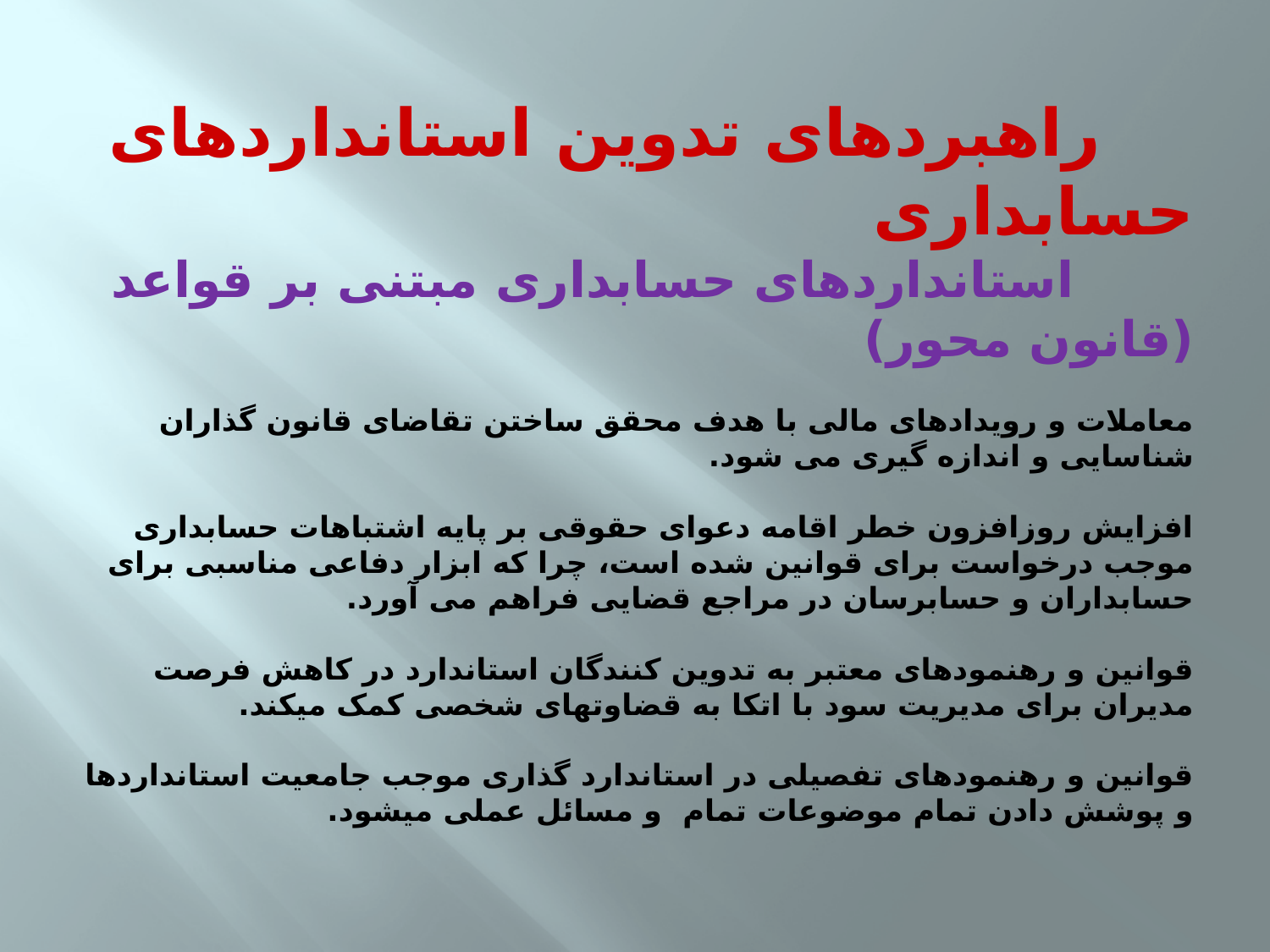

# راهبردهای تدوین استانداردهای حسابداری استانداردهای حسابداری مبتنی بر قواعد (قانون محور) معاملات و رویدادهای مالی با هدف محقق ساختن تقاضای قانون گذاران شناسایی و اندازه گیری می شود. افزایش روزافزون خطر اقامه دعوای حقوقی بر پایه اشتباهات حسابداری موجب درخواست برای قوانین شده است، چرا که ابزار دفاعی مناسبی برای حسابداران و حسابرسان در مراجع قضایی فراهم می آورد. قوانین و رهنمودهای معتبر به تدوین کنندگان استاندارد در کاهش فرصت مدیران برای مدیریت سود با اتکا به قضاوتهای شخصی کمک میکند. قوانین و رهنمودهای تفصیلی در استاندارد گذاری موجب جامعیت استانداردها و پوشش دادن تمام موضوعات تمام  و مسائل عملی میشود.